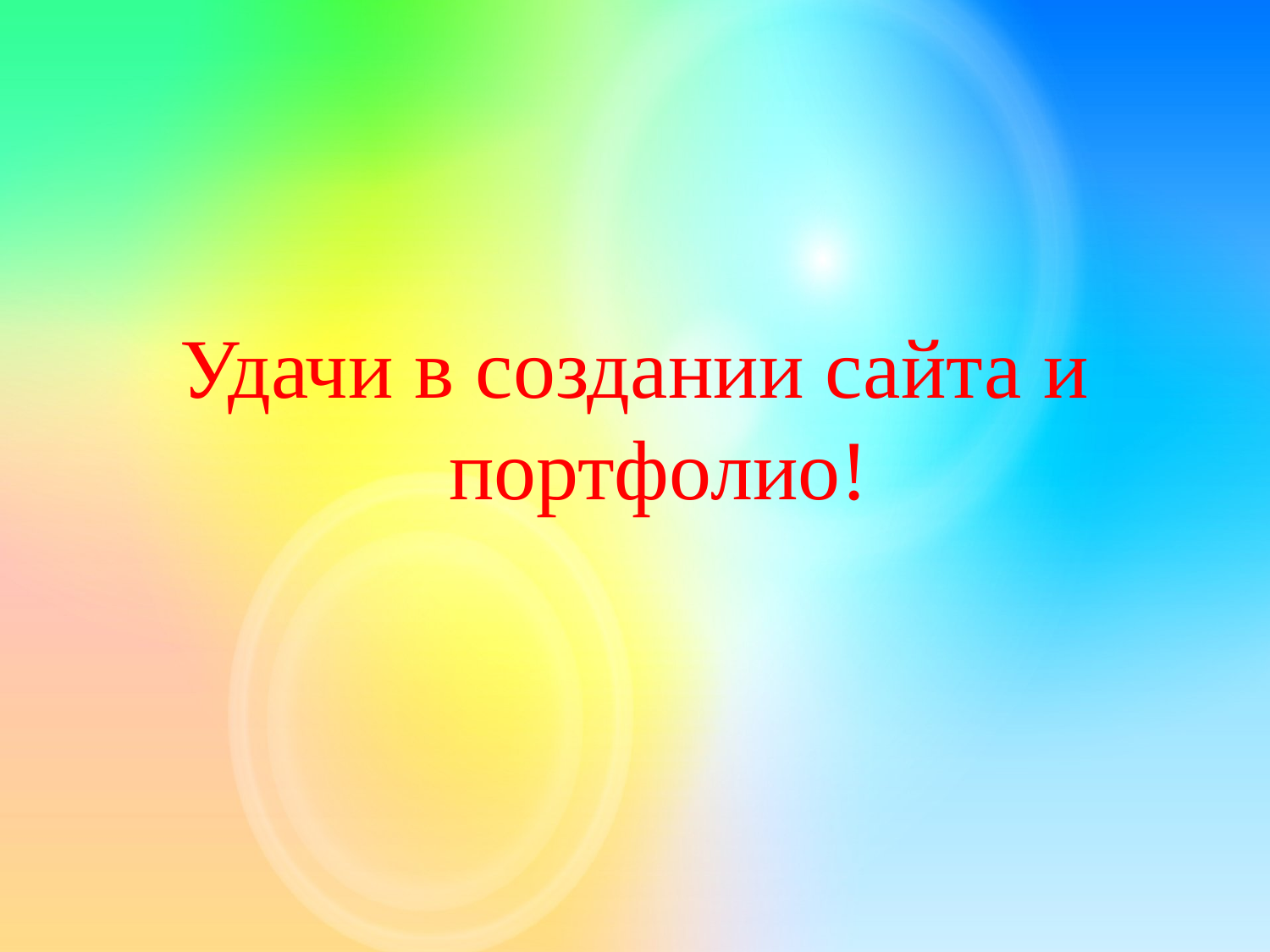

#

Удачи в создании сайта и портфолио!